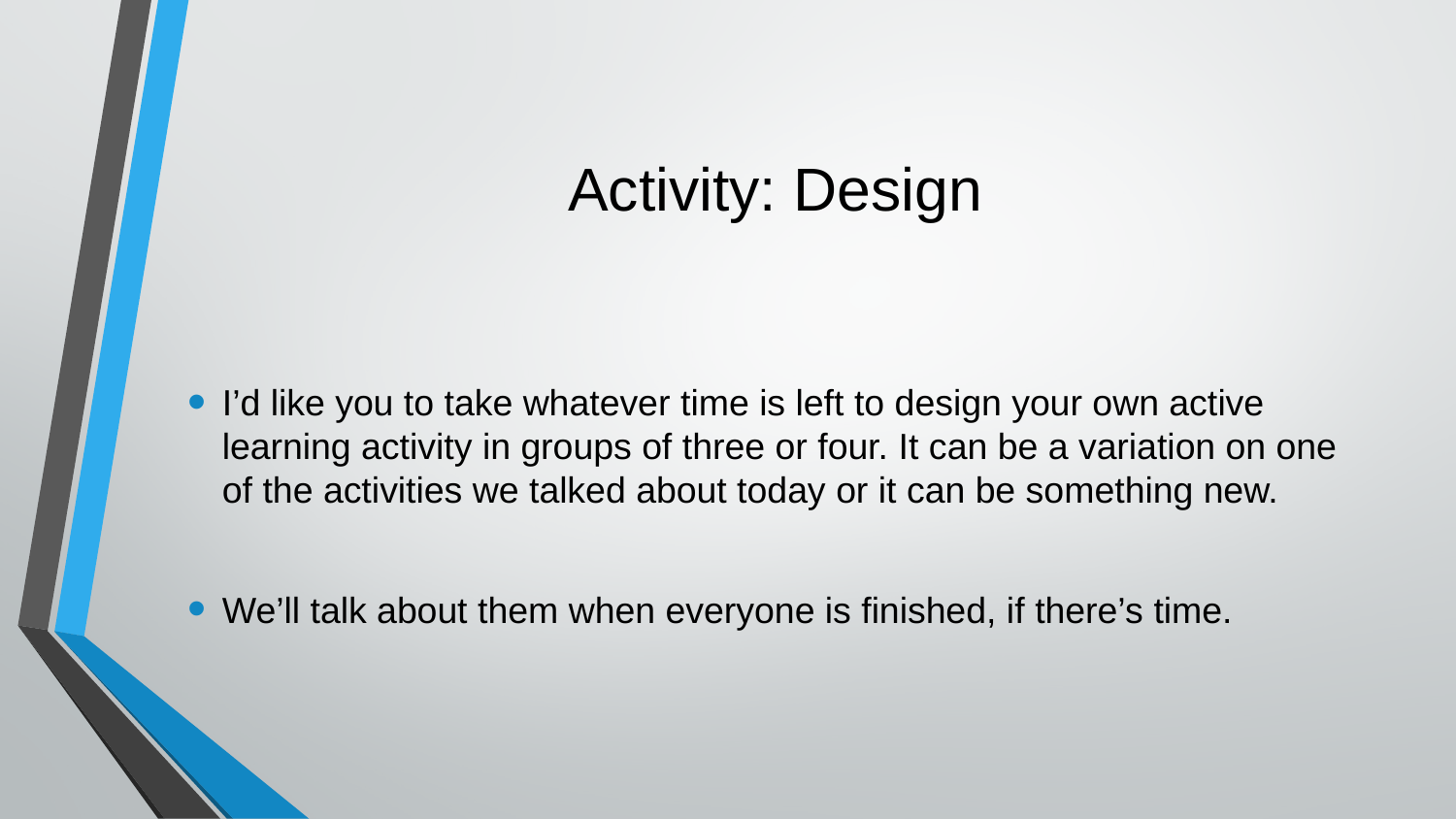

# Activity: Design
I’d like you to take whatever time is left to design your own active learning activity in groups of three or four. It can be a variation on one of the activities we talked about today or it can be something new.

We’ll talk about them when everyone is finished, if there’s time.